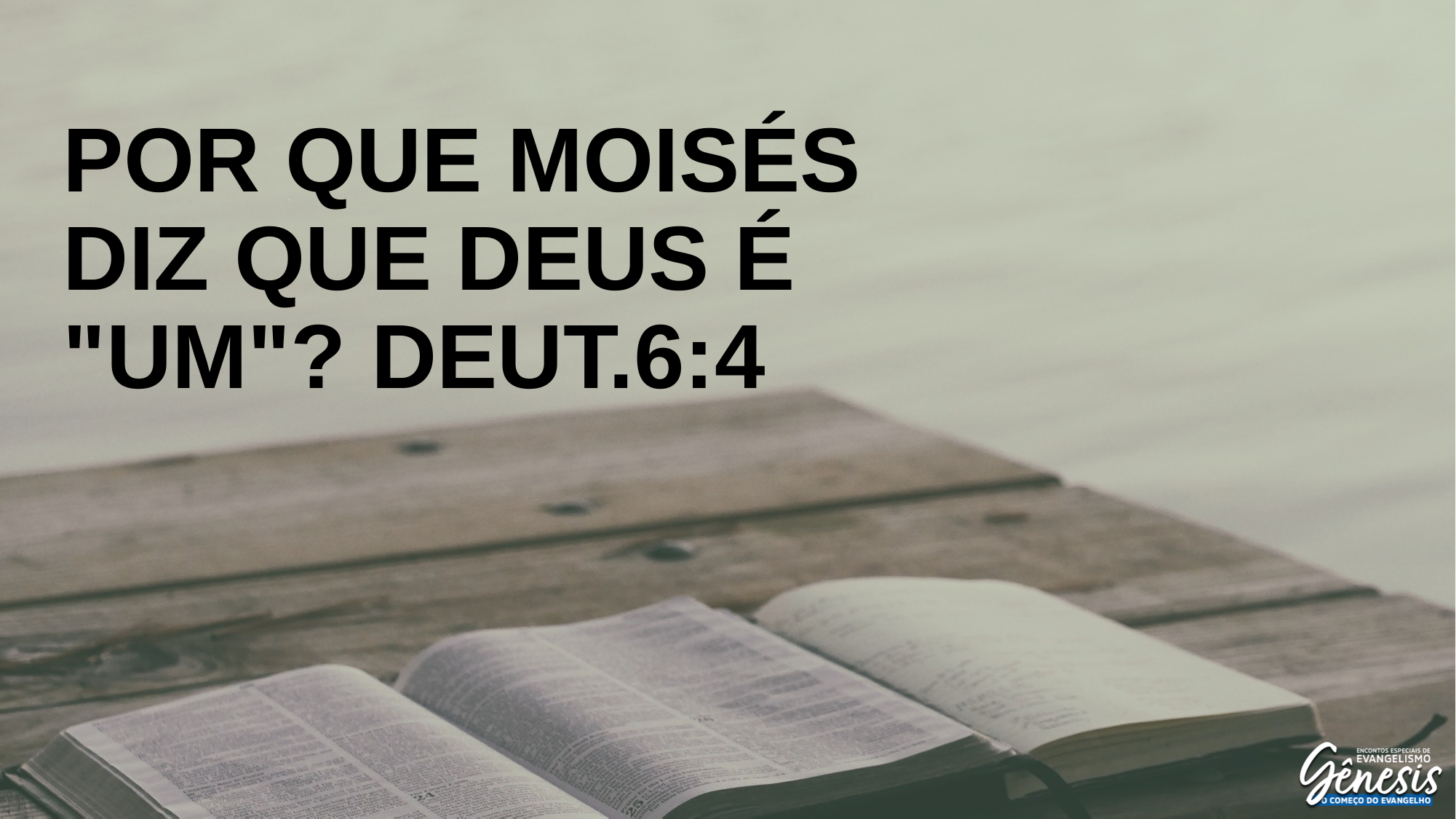

# Por que Moisés diz que Deus é "um"? Deut.6:4